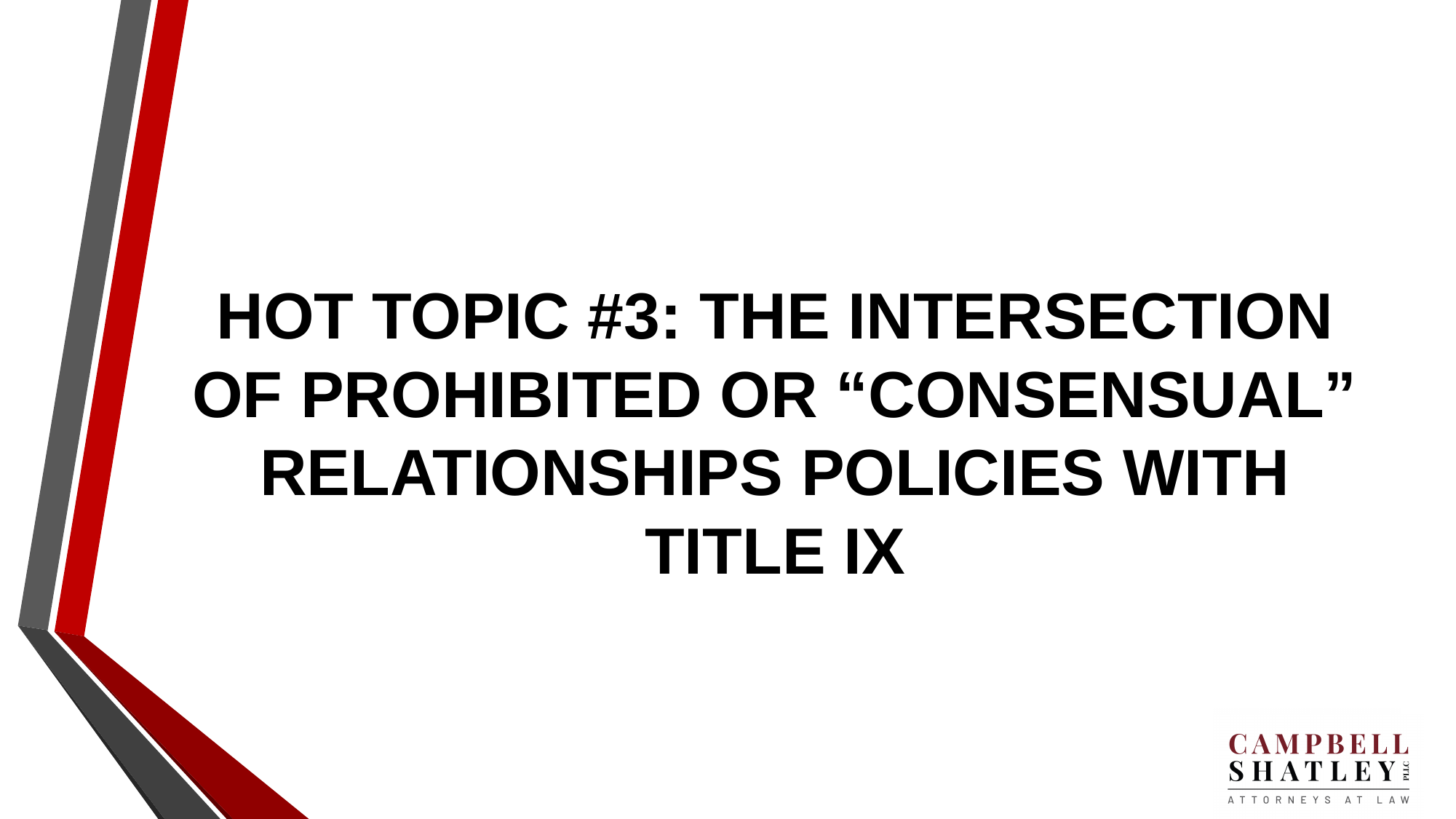

#
HOT TOPIC #3: THE INTERSECTION OF PROHIBITED OR “CONSENSUAL” RELATIONSHIPS POLICIES WITH TITLE IX